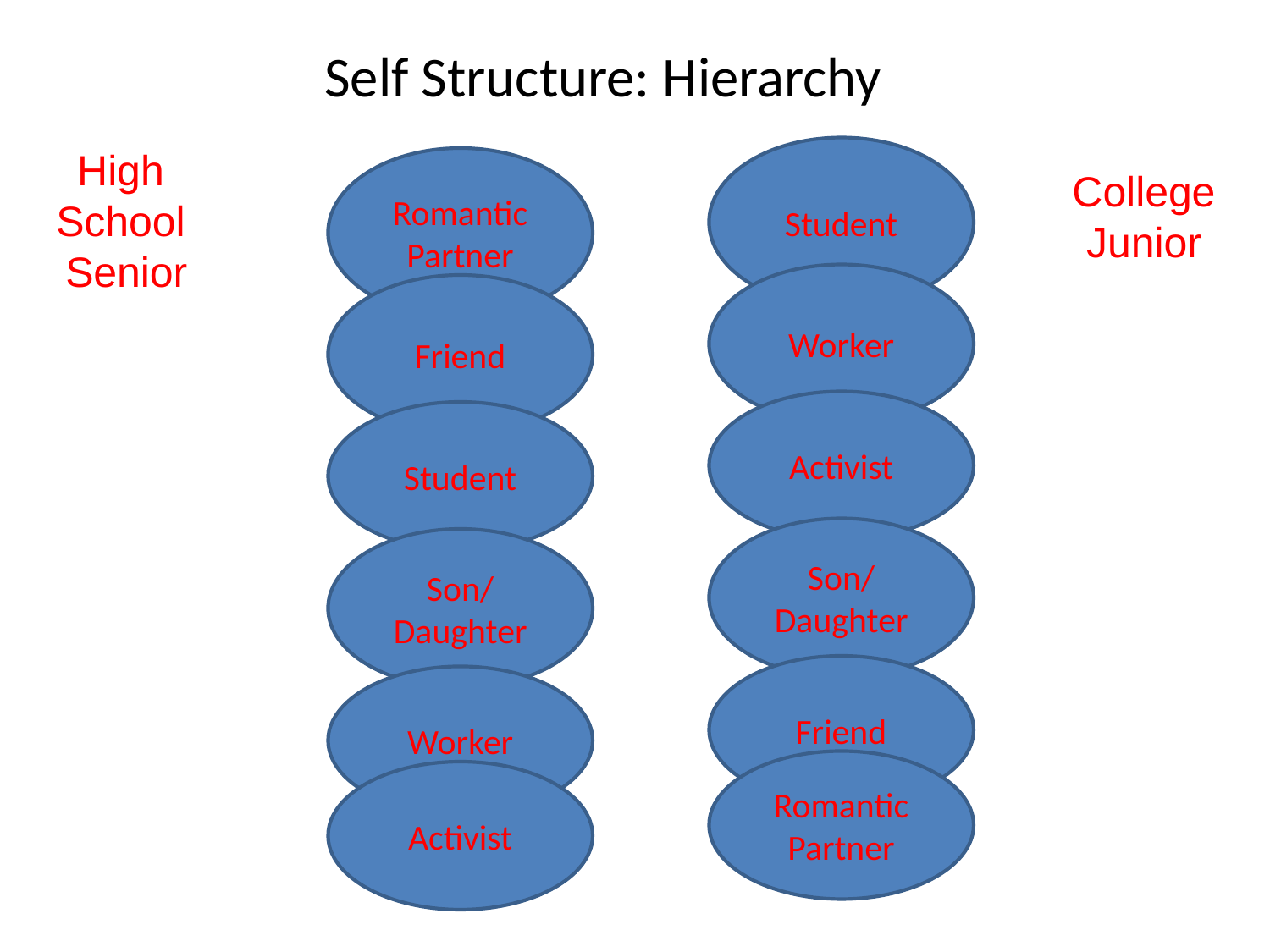

# Self Structure: Hierarchy
High
School
Senior
Student
Worker
Activist
Son/
Daughter
Friend
Romantic Partner
Romantic Partner
College
Junior
Friend
Student
Son/
Daughter
Worker
Activist